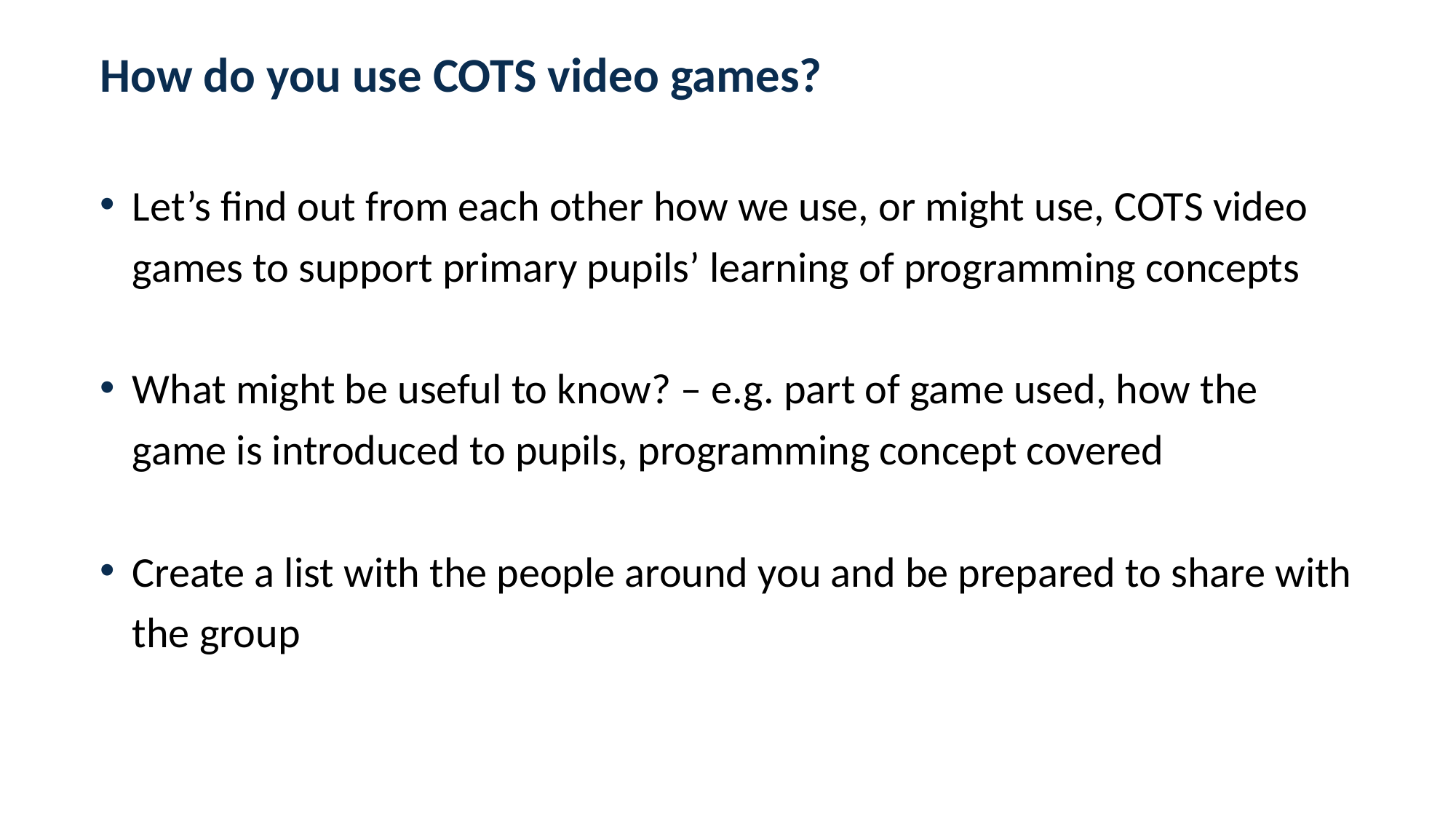

# How do you use COTS video games?
Let’s find out from each other how we use, or might use, COTS video games to support primary pupils’ learning of programming concepts

What might be useful to know? – e.g. part of game used, how the game is introduced to pupils, programming concept covered

Create a list with the people around you and be prepared to share with the group